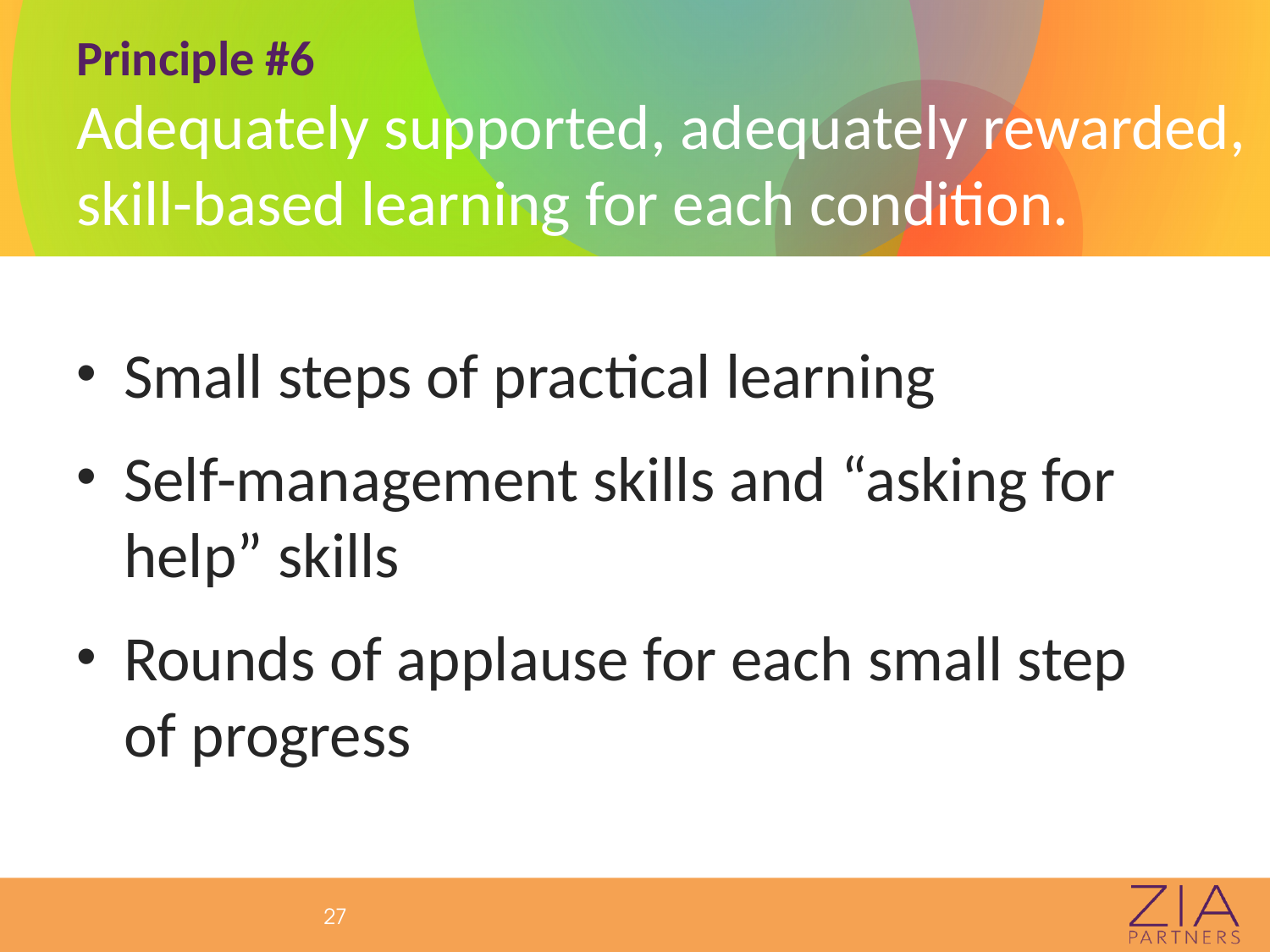

# Principle #6 Adequately supported, adequately rewarded, skill-based learning for each condition.
Small steps of practical learning
Self-management skills and “asking for help” skills
Rounds of applause for each small step of progress
27